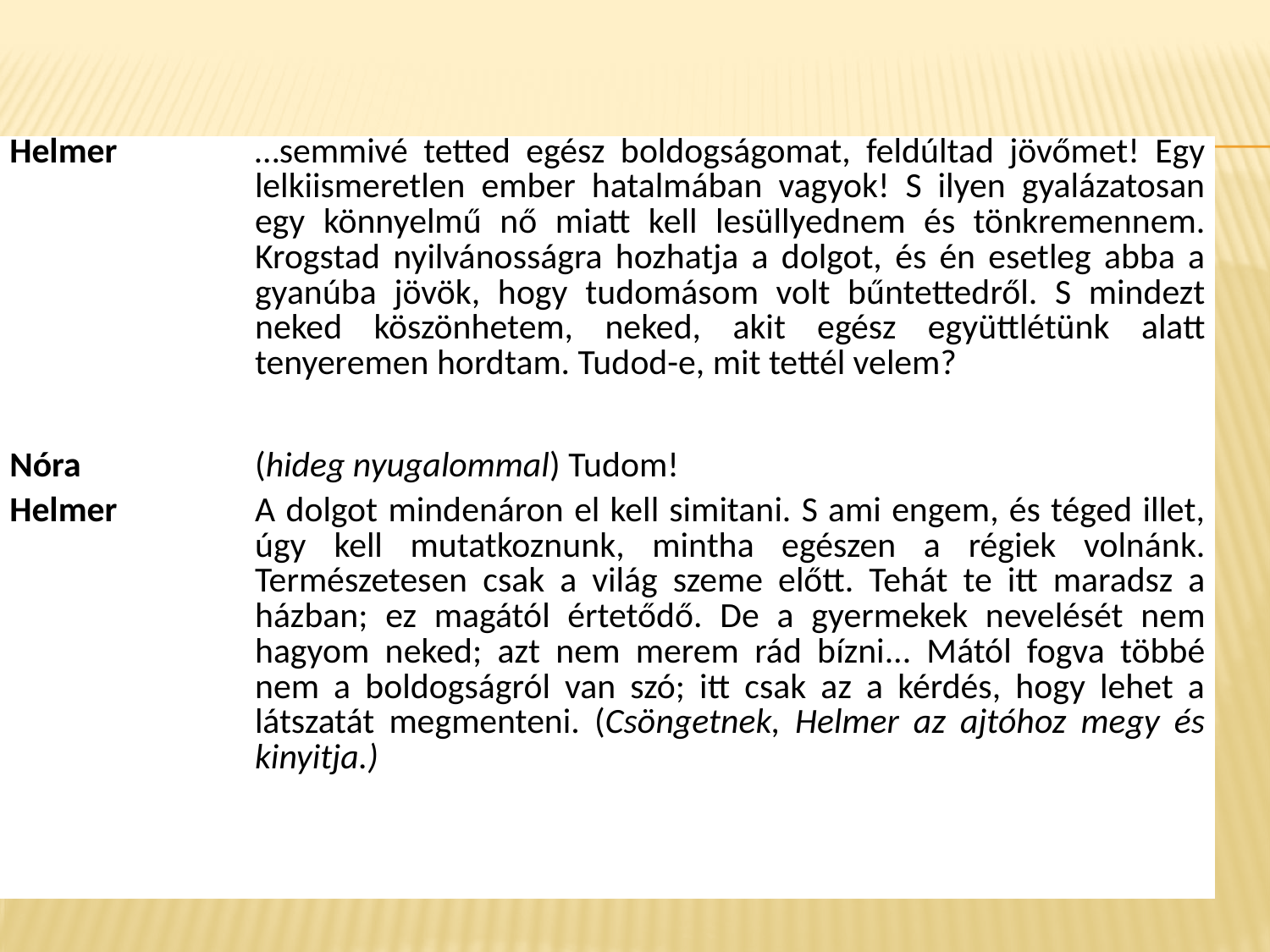

| Helmer | …semmivé tetted egész boldogságomat, feldúltad jövőmet! Egy lelkiismeretlen ember hatalmában vagyok! S ilyen gyalázatosan egy könnyelmű nő miatt kell lesüllyednem és tönkremennem. Krogstad nyilvánosságra hozhatja a dolgot, és én esetleg abba a gyanúba jövök, hogy tudomásom volt bűntettedről. S mindezt neked köszönhetem, neked, akit egész együttlétünk alatt tenyeremen hordtam. Tudod-e, mit tettél velem? |
| --- | --- |
| Nóra | (hideg nyugalommal) Tudom! |
| Helmer | A dolgot mindenáron el kell simitani. S ami engem, és téged illet, úgy kell mutatkoznunk, mintha egészen a régiek volnánk. Természetesen csak a világ szeme előtt. Tehát te itt maradsz a házban; ez magától értetődő. De a gyermekek nevelését nem hagyom neked; azt nem merem rád bízni... Mától fogva többé nem a boldogságról van szó; itt csak az a kérdés, hogy lehet a látszatát megmenteni. (Csöngetnek, Helmer az ajtóhoz megy és kinyitja.) |